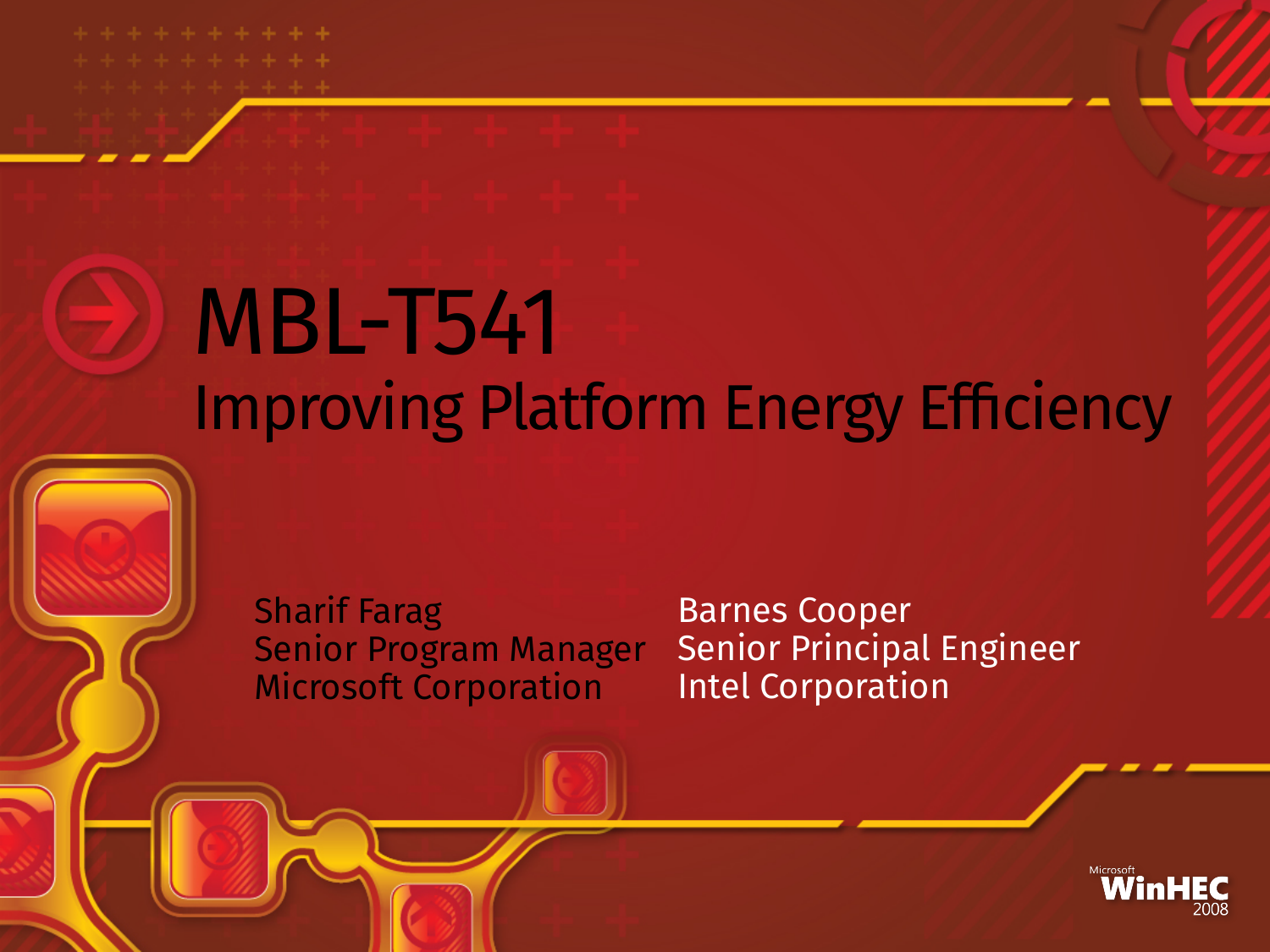

# MBL-T541 Improving Platform Energy Efficiency
Sharif Farag
Senior Program Manager
Microsoft Corporation

Barnes Cooper
Senior Principal Engineer
Intel Corporation